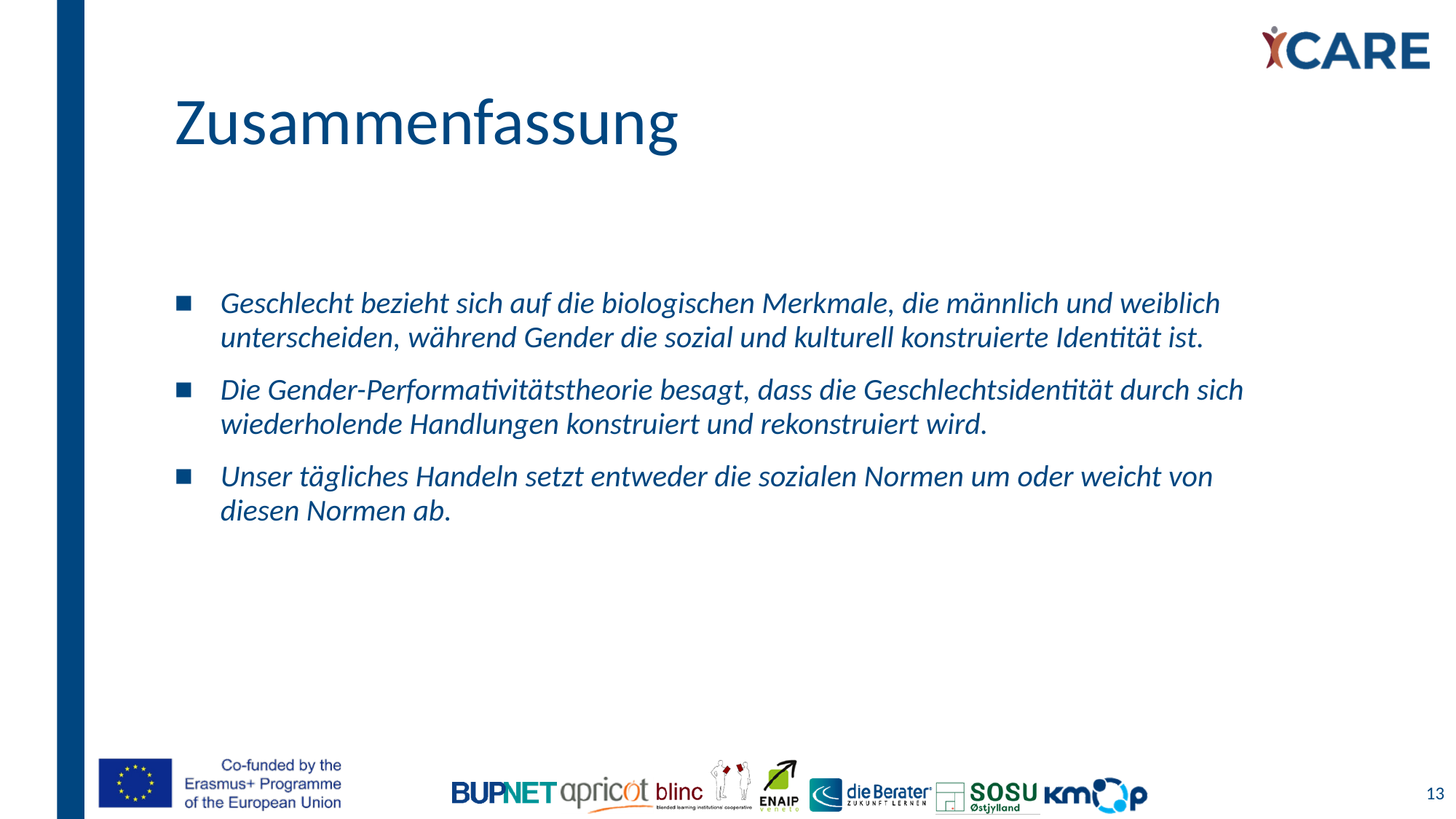

# Zusammenfassung
Geschlecht bezieht sich auf die biologischen Merkmale, die männlich und weiblich unterscheiden, während Gender die sozial und kulturell konstruierte Identität ist.
Die Gender-Performativitätstheorie besagt, dass die Geschlechtsidentität durch sich wiederholende Handlungen konstruiert und rekonstruiert wird.
Unser tägliches Handeln setzt entweder die sozialen Normen um oder weicht von diesen Normen ab.

13